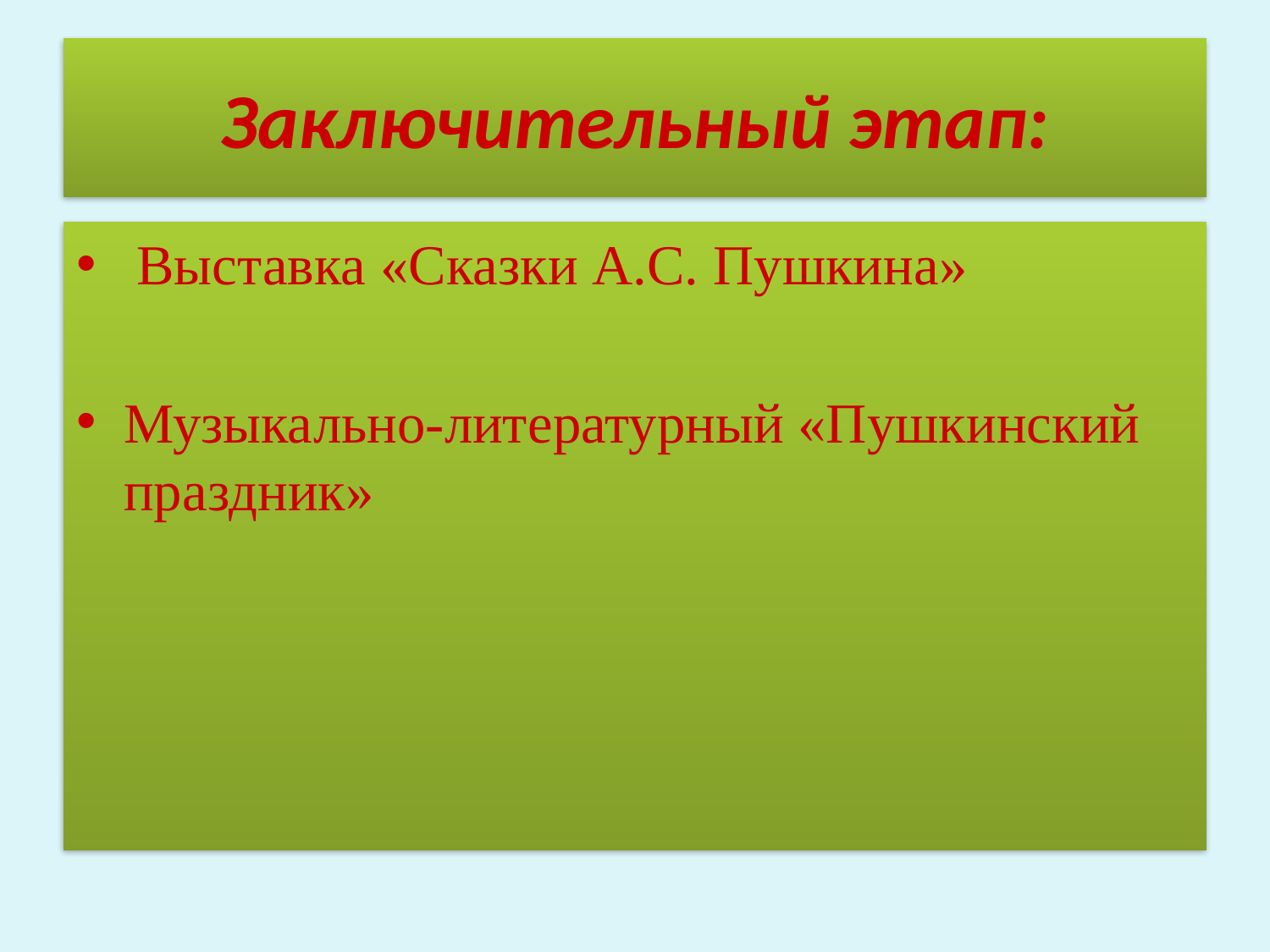

# Заключительный этап:
 Выставка «Сказки А.С. Пушкина»

Музыкально-литературный «Пушкинский праздник»